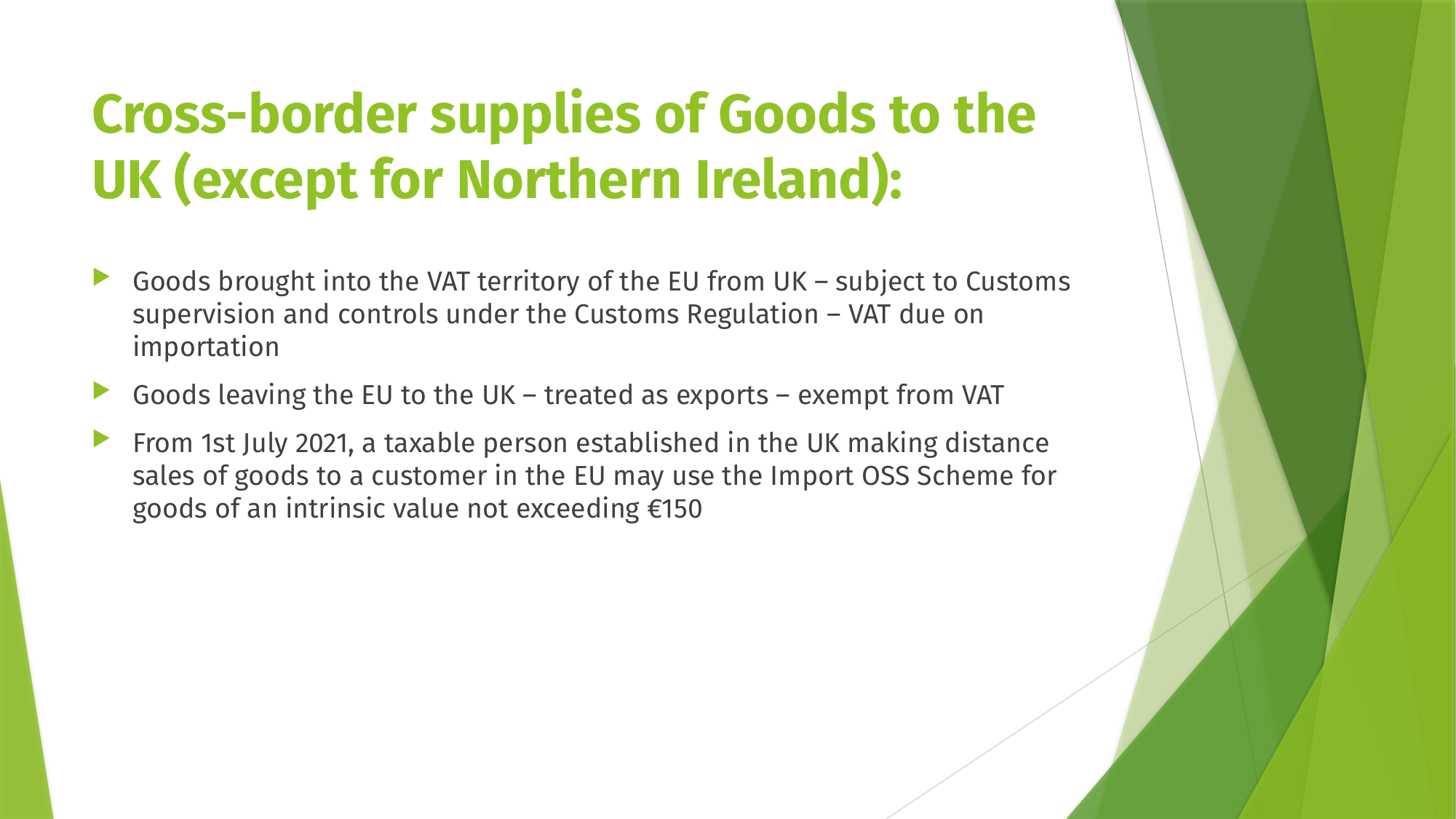

# Cross-border supplies of Goods to the UK (except for Northern Ireland):
Goods brought into the VAT territory of the EU from UK – subject to Customs supervision and controls under the Customs Regulation – VAT due on importation
Goods leaving the EU to the UK – treated as exports – exempt from VAT
From 1st July 2021, a taxable person established in the UK making distance sales of goods to a customer in the EU may use the Import OSS Scheme for goods of an intrinsic value not exceeding €150